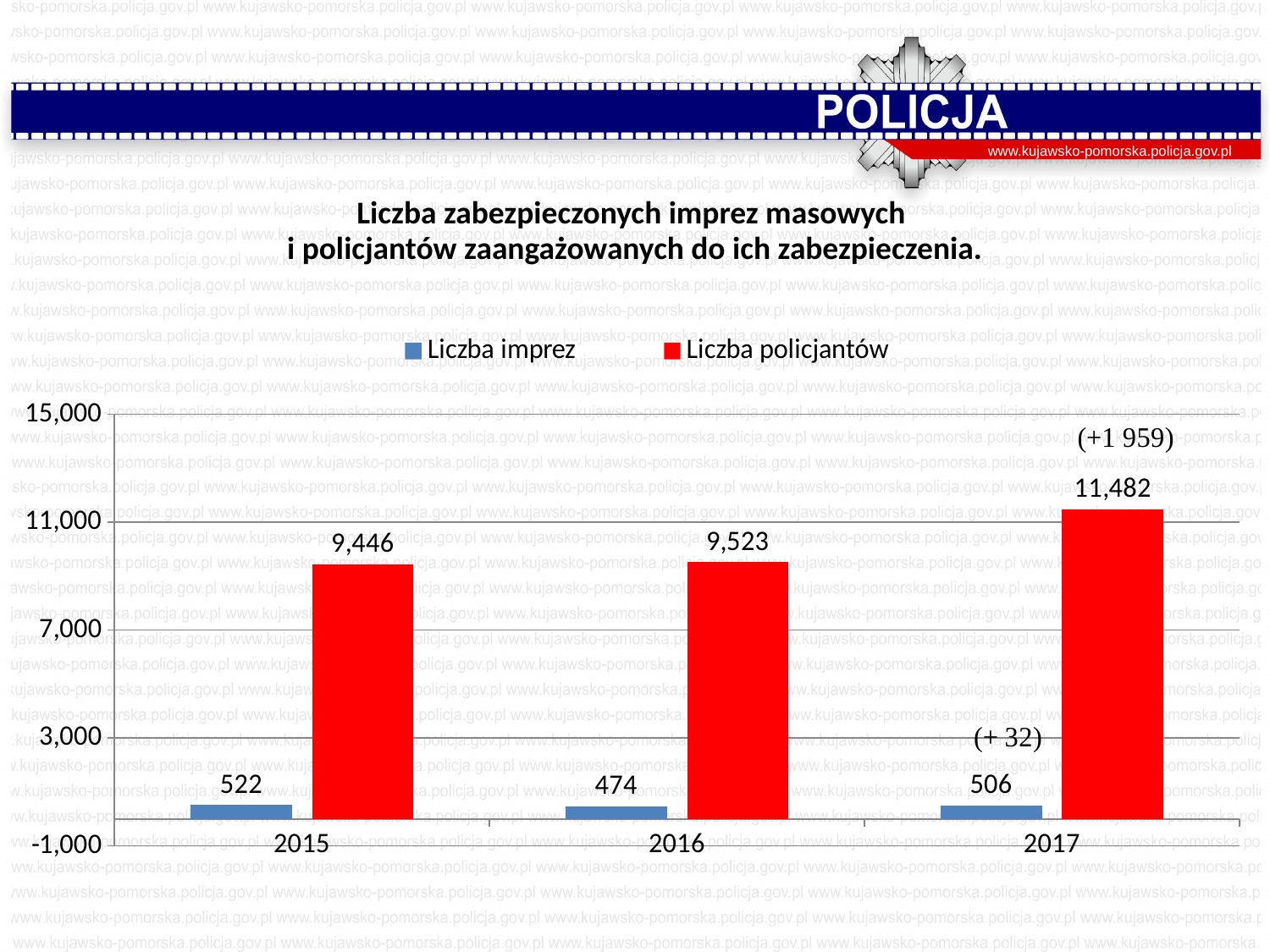

www.kujawsko-pomorska.policja.gov.pl
# Liczba zabezpieczonych imprez masowych i policjantów zaangażowanych do ich zabezpieczenia.

### Chart

| Category | Liczba imprez | Liczba policjantów |
|---|---|---|
| 2015 | 522.0 | 9446.0 |
| 2016 | 474.0 | 9523.0 |
| 2017 | 506.0 | 11482.0 |